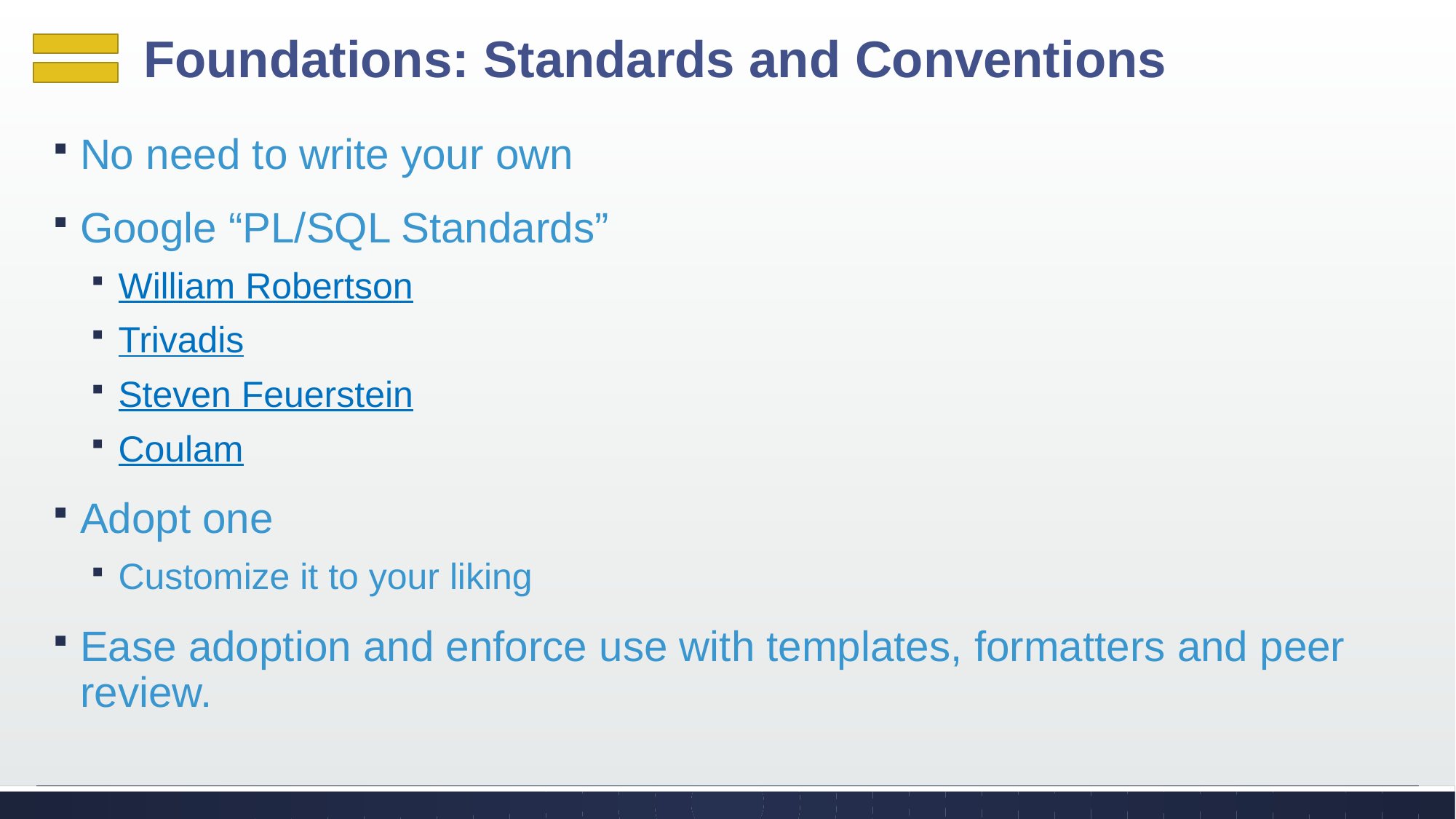

# Foundations: Standards and Conventions
No need to write your own
Google “PL/SQL Standards”
William Robertson
Trivadis
Steven Feuerstein
Coulam
Adopt one
Customize it to your liking
Ease adoption and enforce use with templates, formatters and peer review.